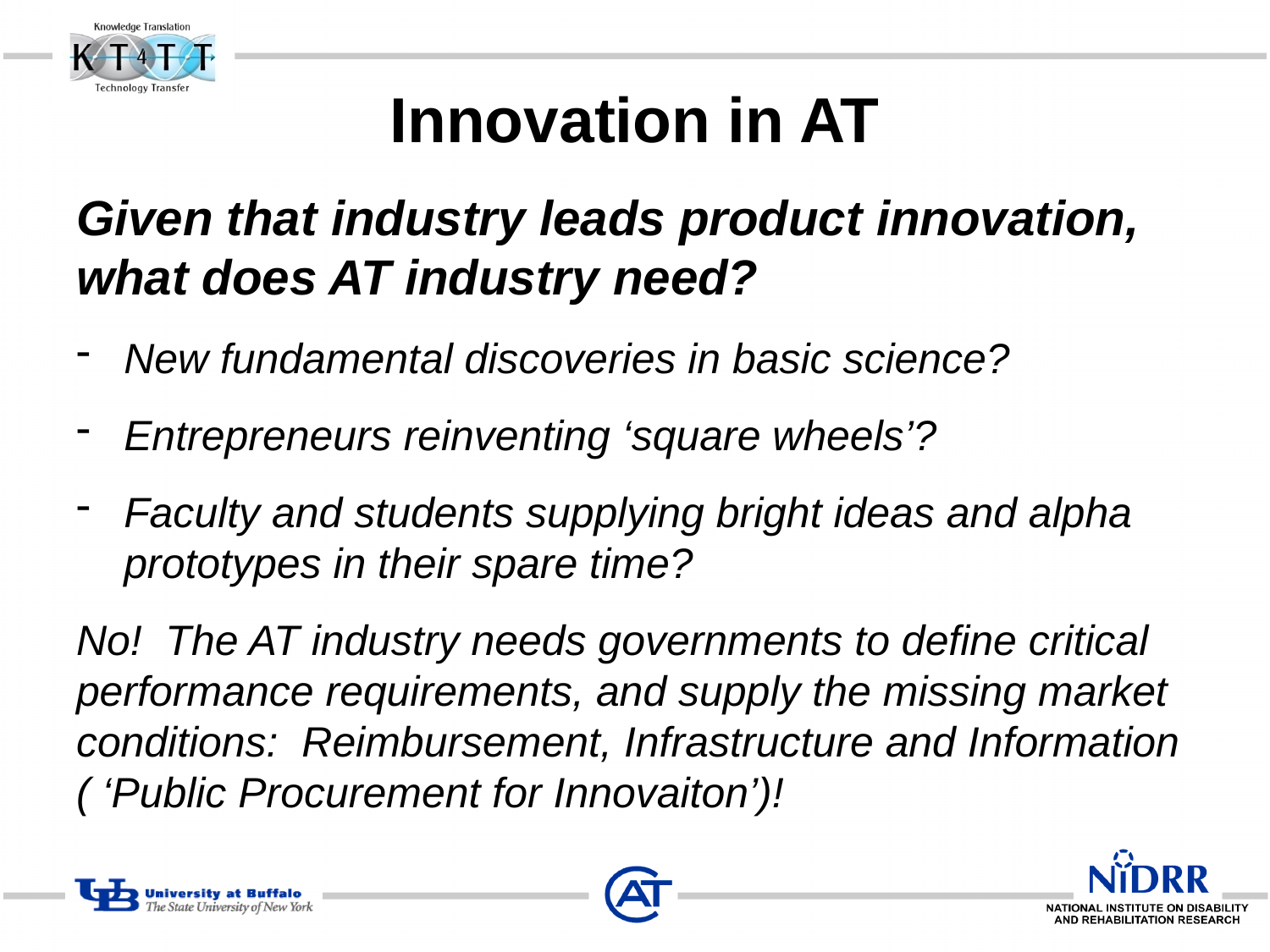

# Innovation in AT
Given that industry leads product innovation, what does AT industry need?
New fundamental discoveries in basic science?
Entrepreneurs reinventing ‘square wheels’?
Faculty and students supplying bright ideas and alpha prototypes in their spare time?
No!  The AT industry needs governments to define critical performance requirements, and supply the missing market conditions:  Reimbursement, Infrastructure and Information ( ‘Public Procurement for Innovaiton’)!